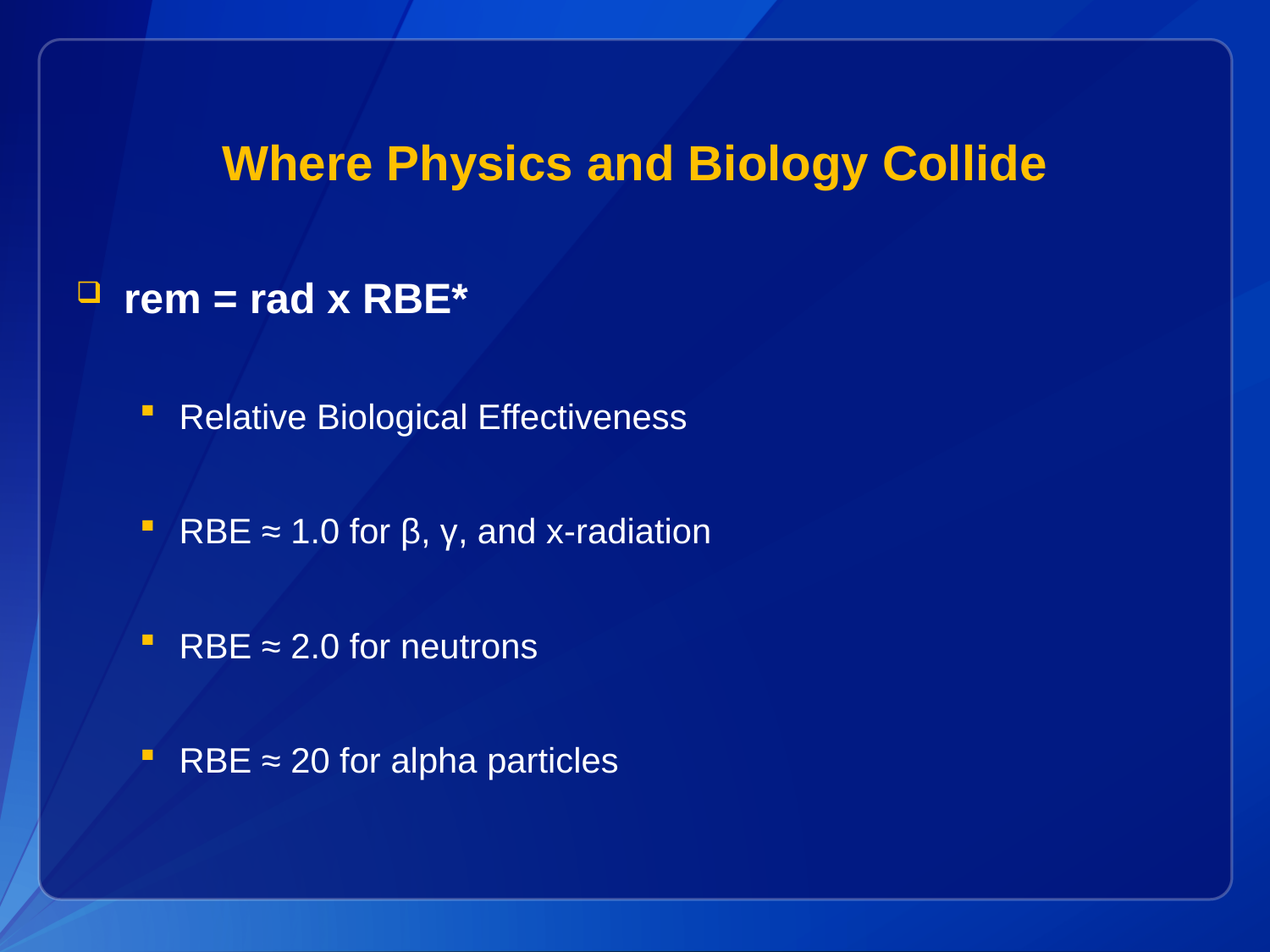

# Where Physics and Biology Collide
rem = rad x RBE*
Relative Biological Effectiveness
RBE ≈ 1.0 for β, γ, and x-radiation
RBE ≈ 2.0 for neutrons
RBE ≈ 20 for alpha particles